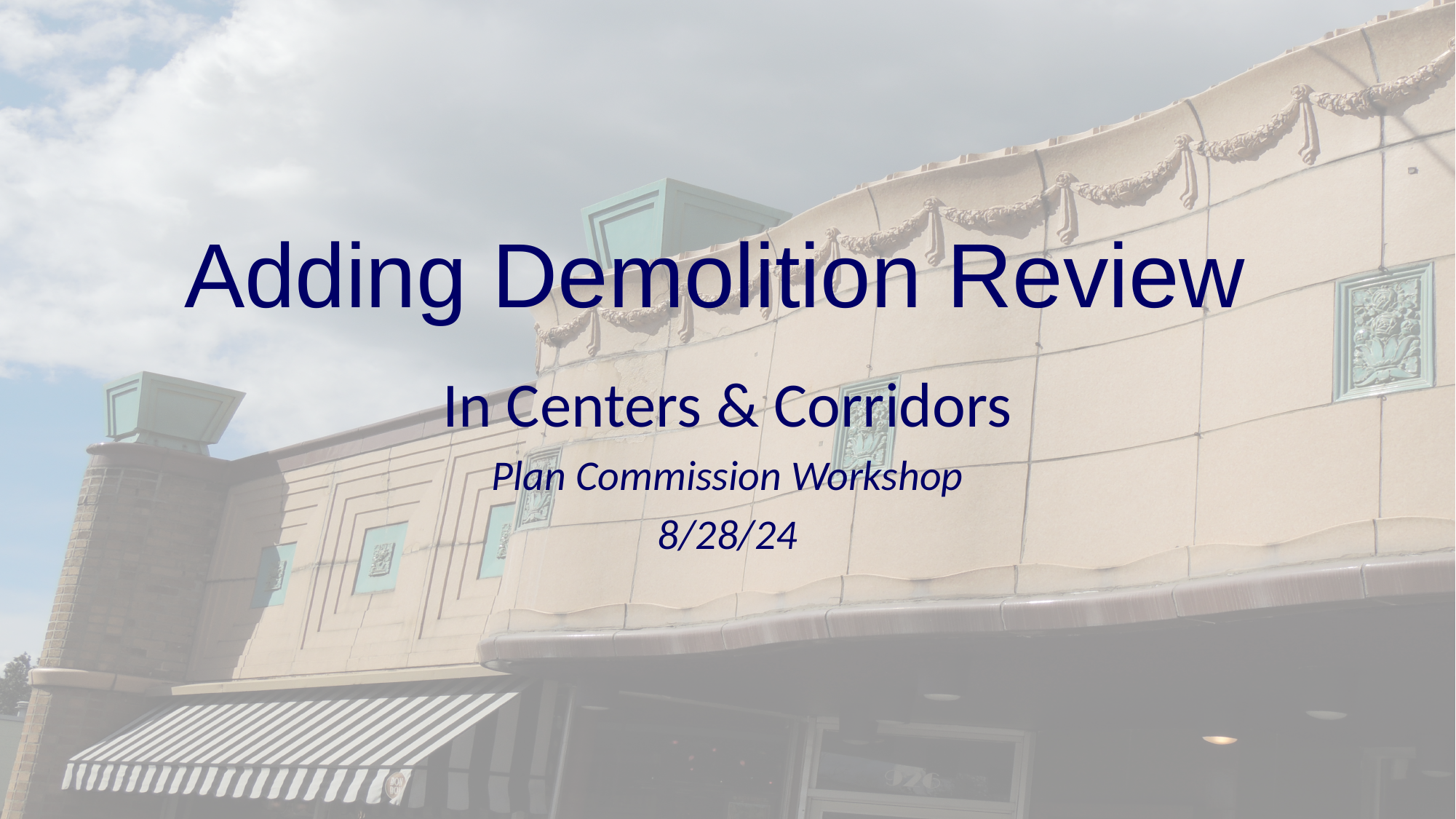

# Adding Demolition Review
In Centers & Corridors
Plan Commission Workshop
8/28/24